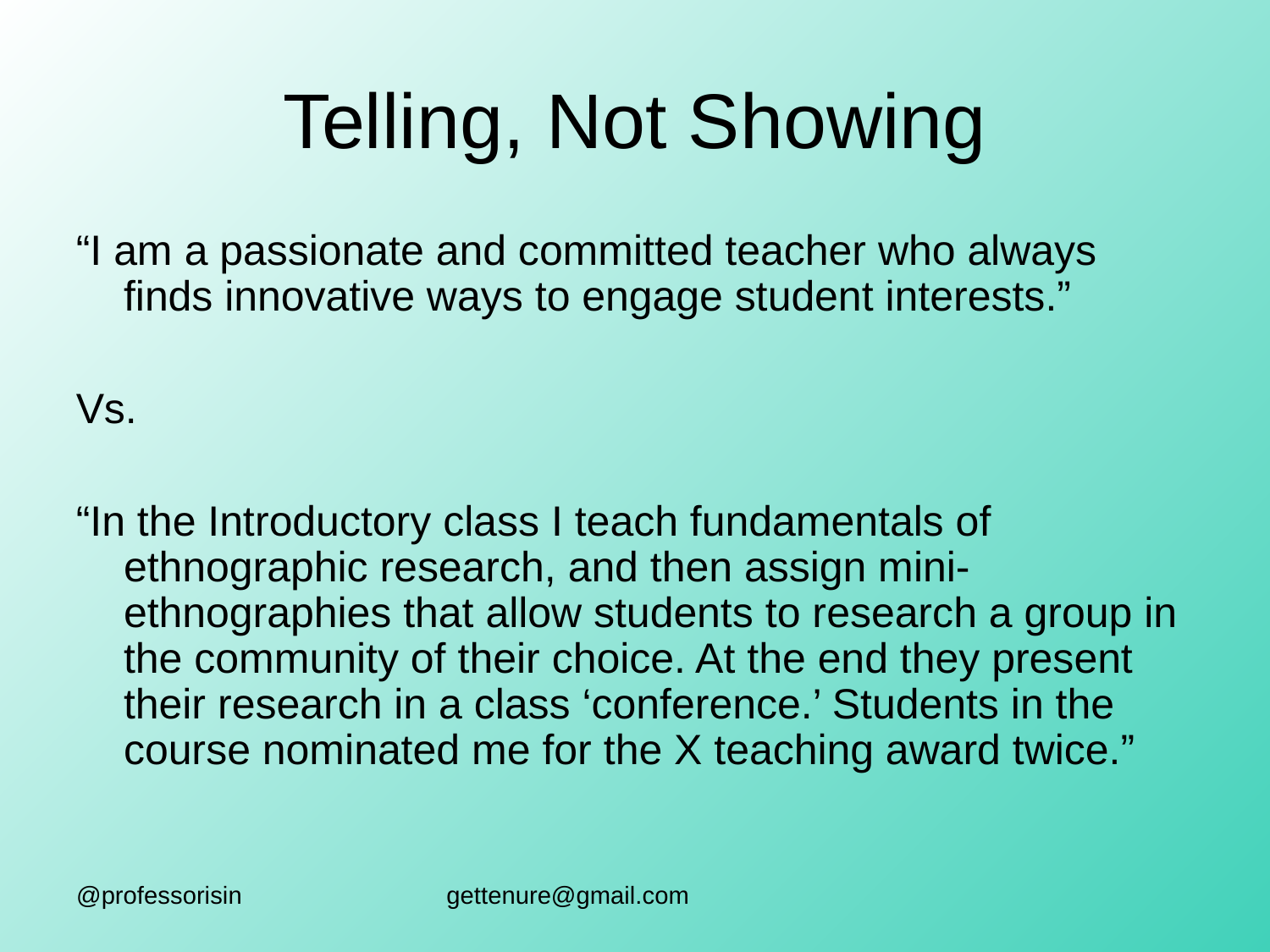

# Telling, Not Showing
“I am a passionate and committed teacher who always finds innovative ways to engage student interests.”

Vs.

“In the Introductory class I teach fundamentals of ethnographic research, and then assign mini-ethnographies that allow students to research a group in the community of their choice. At the end they present their research in a class ‘conference.’ Students in the course nominated me for the X teaching award twice.”
@professorisin
gettenure@gmail.com